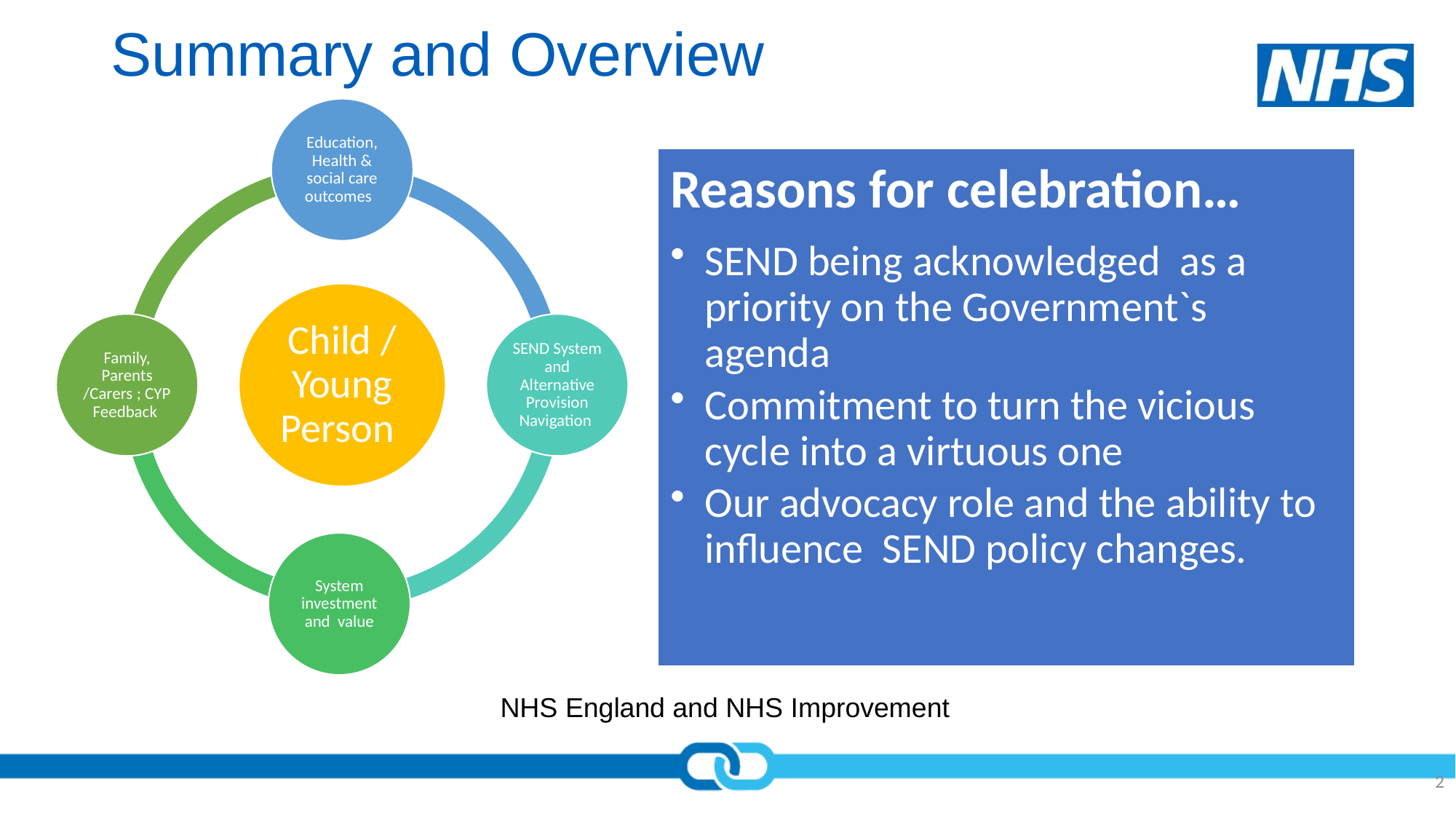

# Summary and Overview
Reasons for celebration…
SEND being acknowledged  as a priority on the Government`s agenda
Commitment to turn the vicious cycle into a virtuous one
Our advocacy role and the ability to   influence  SEND policy changes.
Child / Young Person
Education, Health & social care outcomes
SEND System and Alternative Provision Navigation
System investment and  value
Family, Parents /Carers ; CYP Feedback
2